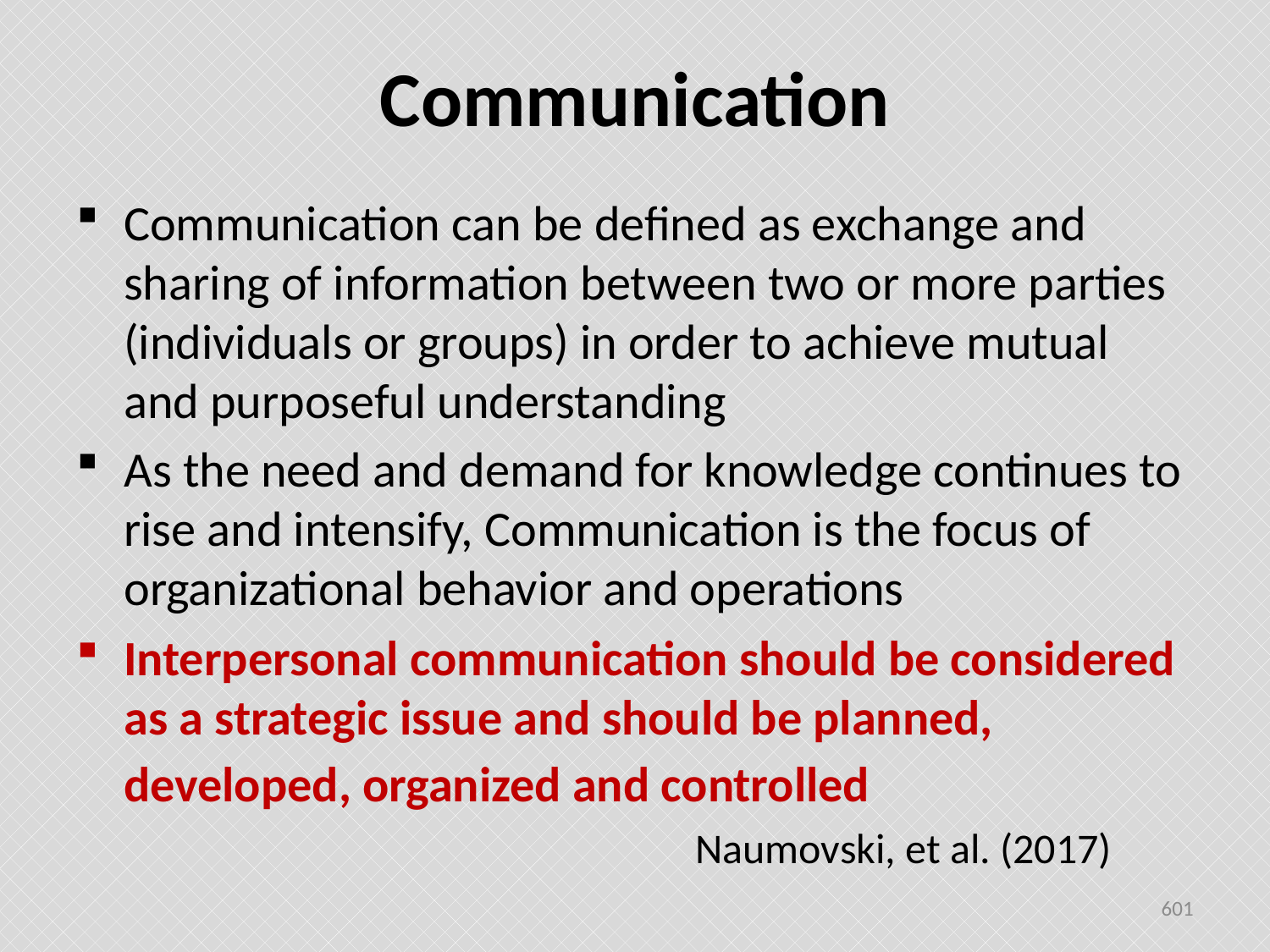

# Communication

Communication can be defined as exchange and sharing of information between two or more parties (individuals or groups) in order to achieve mutual and purposeful understanding
As the need and demand for knowledge continues to rise and intensify, Communication is the focus of organizational behavior and operations
Interpersonal communication should be considered as a strategic issue and should be planned, developed, organized and controlled
                                                                 Naumovski, et al. (2017)

601